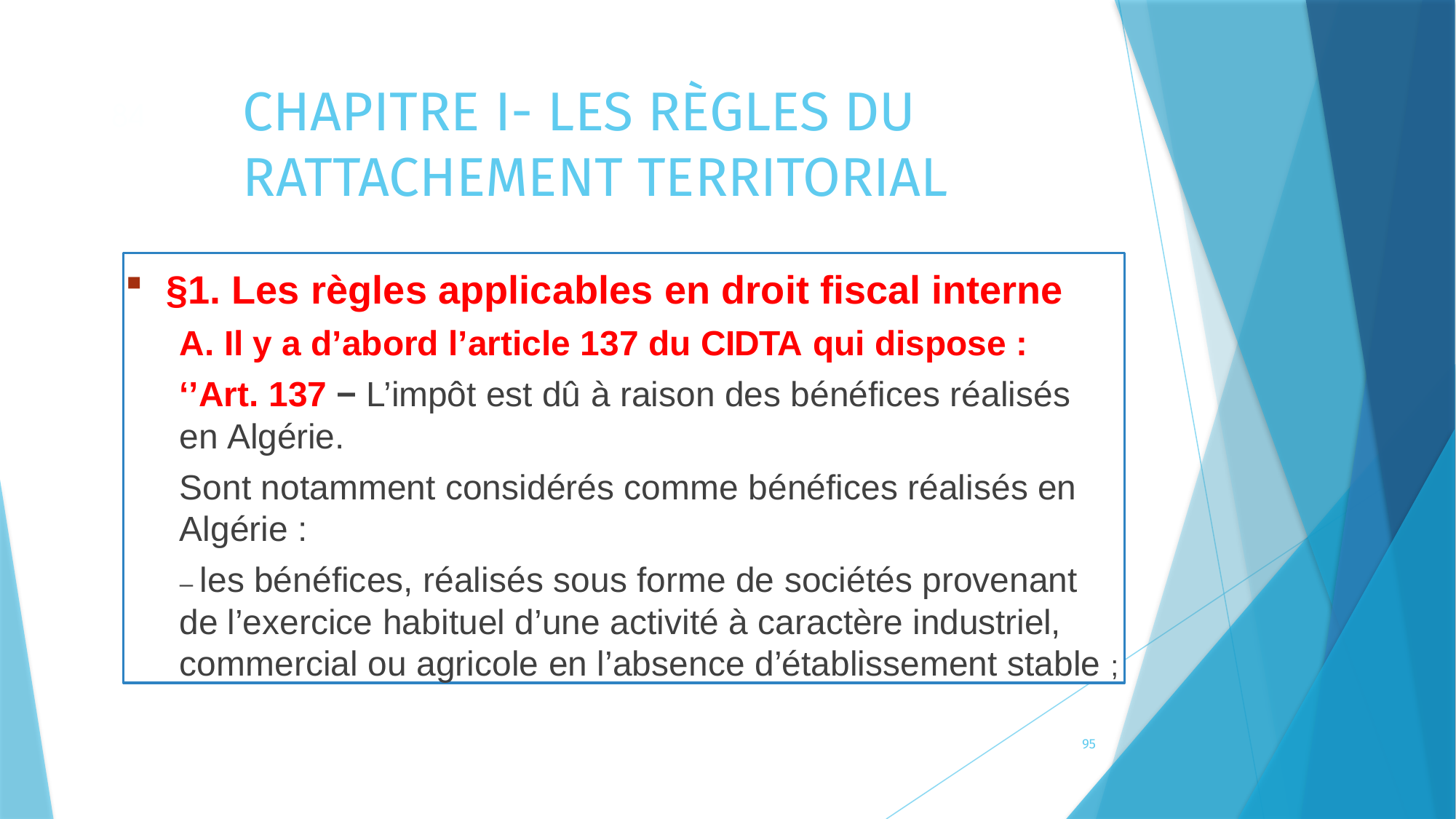

# CHAPITRE I- LES RÈGLES DU RATTACHEMENT TERRITORIAL
84
§1. Les règles applicables en droit fiscal interne
A. Il y a d’abord l’article 137 du CIDTA qui dispose :
‘’Art. 137 − L’impôt est dû à raison des bénéfices réalisés en Algérie.
Sont notamment considérés comme bénéfices réalisés en
Algérie :
– les bénéfices, réalisés sous forme de sociétés provenant de l’exercice habituel d’une activité à caractère industriel, commercial ou agricole en l’absence d’établissement stable ;
95